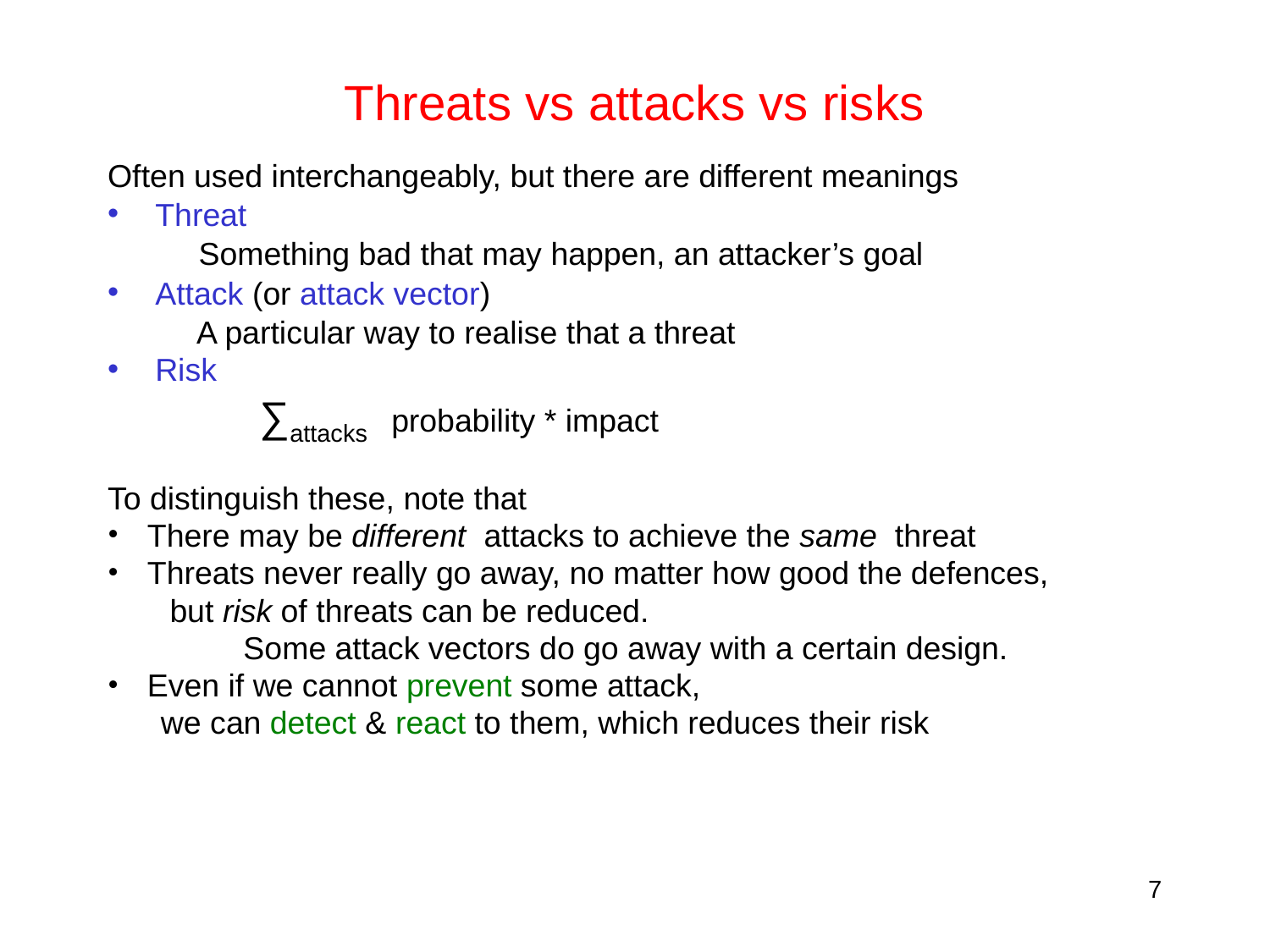

# Threats vs attacks vs risks
Often used interchangeably, but there are different meanings
Threat
    Something bad that may happen, an attacker’s goal
Attack (or attack vector)
          A particular way to realise that a threat
Risk
                 ∑attacks  probability * impact

To distinguish these, note that
There may be different  attacks to achieve the same  threat
Threats never really go away, no matter how good the defences,
       but risk of threats can be reduced.
	 Some attack vectors do go away with a certain design.
Even if we cannot prevent some attack,
      we can detect & react to them, which reduces their risk

7